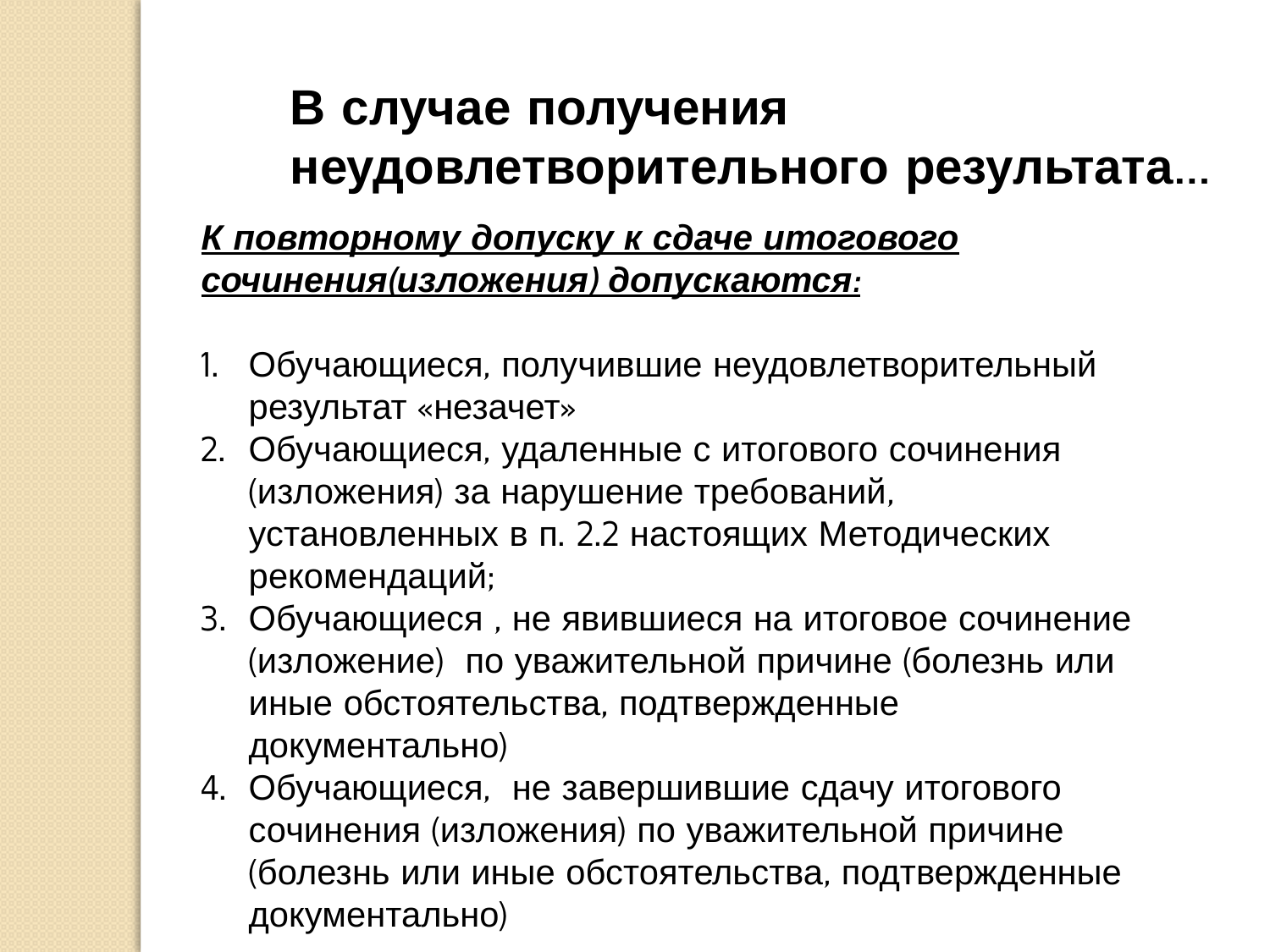

В случае получения неудовлетворительного результата…
К повторному допуску к сдаче итогового сочинения(изложения) допускаются:

Обучающиеся, получившие неудовлетворительный результат «незачет»
Обучающиеся, удаленные с итогового сочинения (изложения) за нарушение требований, установленных в п. 2.2 настоящих Методических рекомендаций;
Обучающиеся , не явившиеся на итоговое сочинение (изложение)  по уважительной причине (болезнь или иные обстоятельства, подтвержденные документально)
Обучающиеся,  не завершившие сдачу итогового сочинения (изложения) по уважительной причине (болезнь или иные обстоятельства, подтвержденные документально)